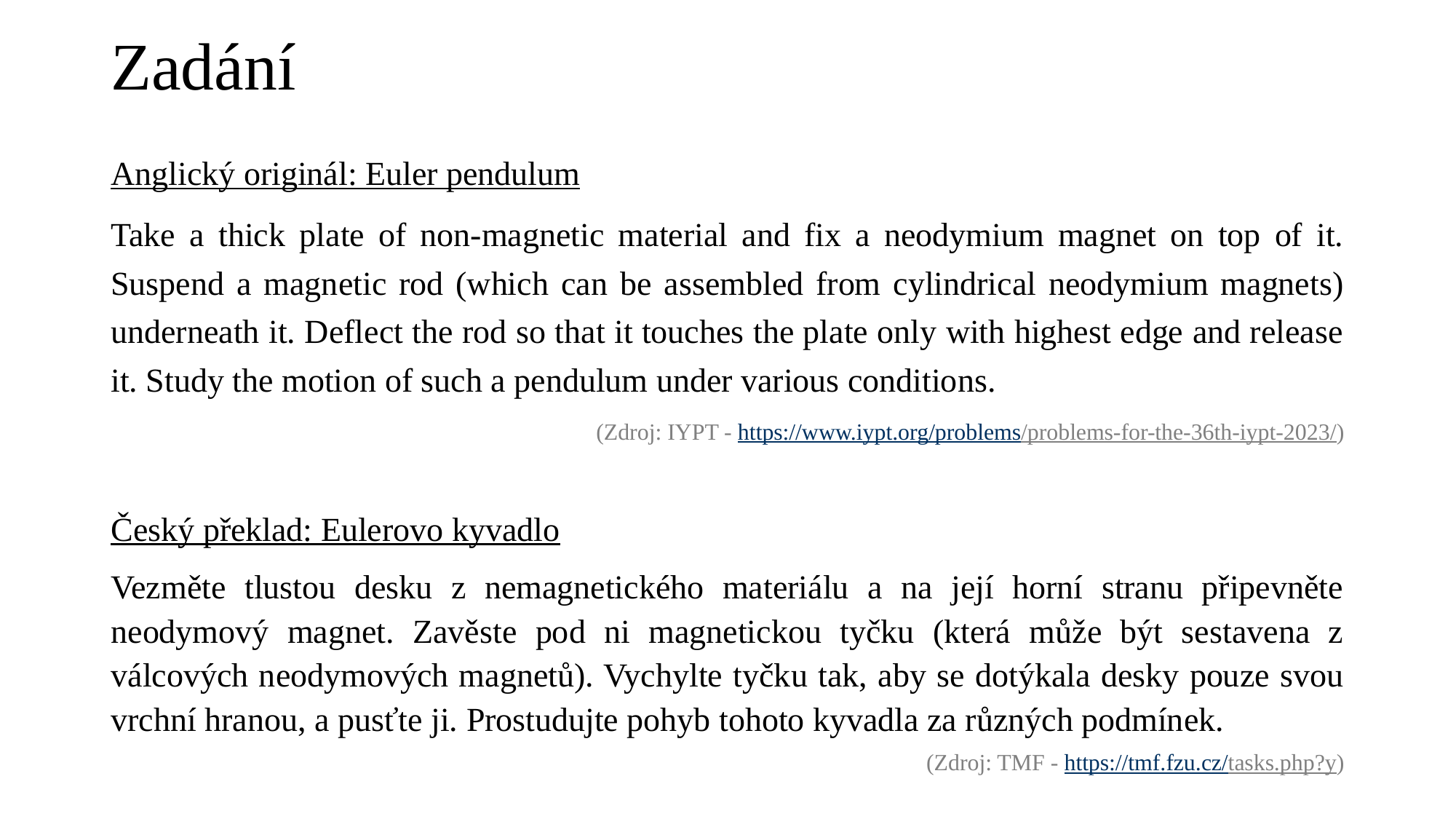

# Zadání
Anglický originál: Euler pendulum
Take a thick plate of non-magnetic material and fix a neodymium magnet on top of it. Suspend a magnetic rod (which can be assembled from cylindrical neodymium magnets) underneath it. Deflect the rod so that it touches the plate only with highest edge and release it. Study the motion of such a pendulum under various conditions.
(Zdroj: IYPT - https://www.iypt.org/problems/problems-for-the-36th-iypt-2023/)

Český překlad: Eulerovo kyvadlo
Vezměte tlustou desku z nemagnetického materiálu a na její horní stranu připevněte neodymový magnet. Zavěste pod ni magnetickou tyčku (která může být sestavena z válcových neodymových magnetů). Vychylte tyčku tak, aby se dotýkala desky pouze svou vrchní hranou, a pusťte ji. Prostudujte pohyb tohoto kyvadla za různých podmínek.
(Zdroj: TMF - https://tmf.fzu.cz/tasks.php?y)